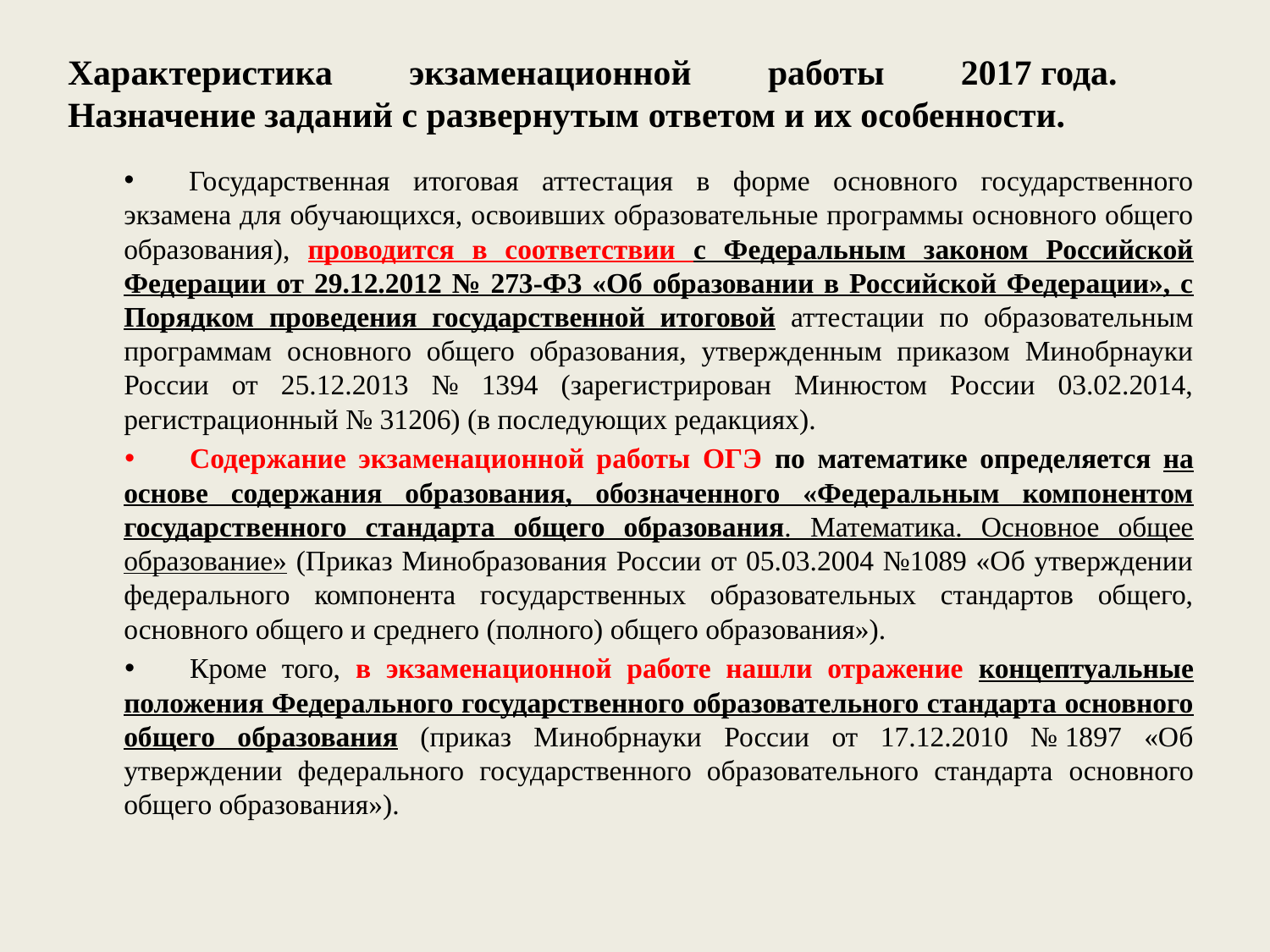

# Характеристика экзаменационной работы 2017 года. Назначение заданий с развернутым ответом и их особенности.
Государственная итоговая аттестация в форме основного государственного экзамена для обучающихся, освоивших образовательные программы основного общего образования), проводится в соответствии с Федеральным законом Российской Федерации от 29.12.2012 № 273-ФЗ «Об образовании в Российской Федерации», с Порядком проведения государственной итоговой аттестации по образовательным программам основного общего образования, утвержденным приказом Минобрнауки России от 25.12.2013 № 1394 (зарегистрирован Минюстом России 03.02.2014, регистрационный № 31206) (в последующих редакциях).
Содержание экзаменационной работы ОГЭ по математике определяется на основе содержания образования, обозначенного «Федеральным компонентом государственного стандарта общего образования. Математика. Основное общее образование» (Приказ Минобразования России от 05.03.2004 №1089 «Об утверждении федерального компонента государственных образовательных стандартов общего, основного общего и среднего (полного) общего образования»).
Кроме того, в экзаменационной работе нашли отражение концептуальные положения Федерального государственного образовательного стандарта основного общего образования (приказ Минобрнауки России от 17.12.2010 № 1897 «Об утверждении федерального государственного образовательного стандарта основного общего образования»).